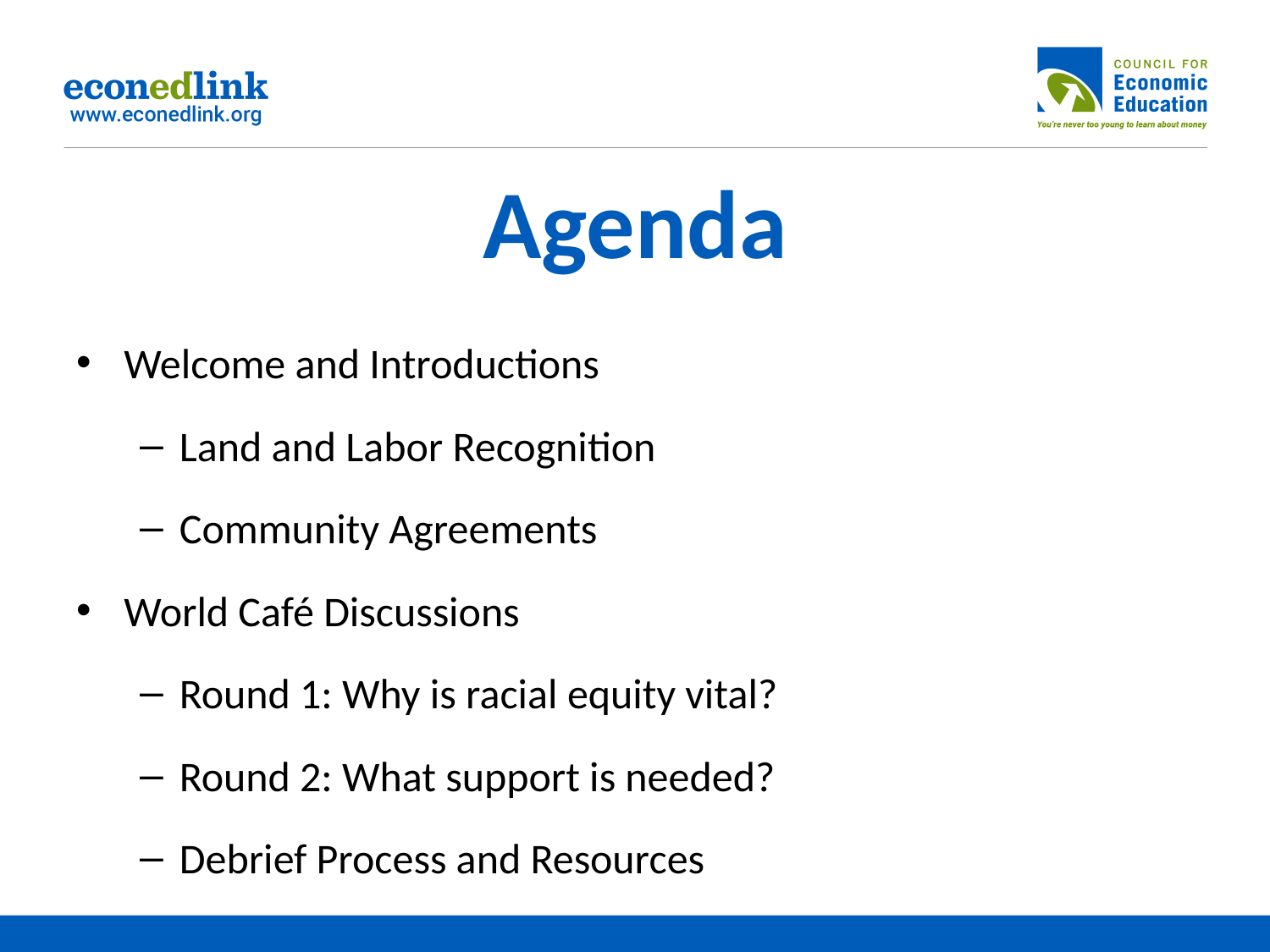

# Agenda
Welcome and Introductions
Land and Labor Recognition
Community Agreements
World Café Discussions
Round 1: Why is racial equity vital?
Round 2: What support is needed?
Debrief Process and Resources